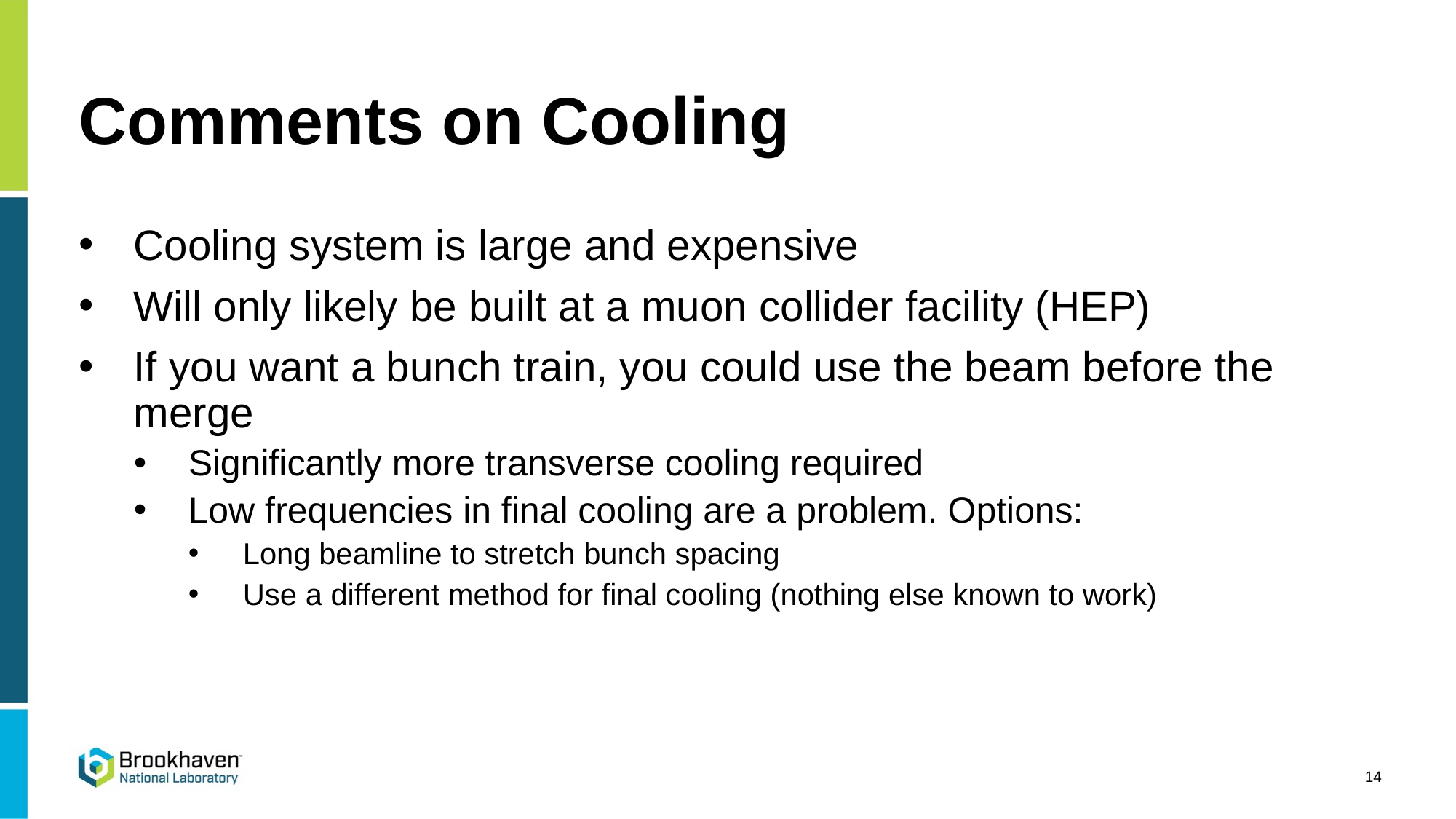

# Comments on Cooling
Cooling system is large and expensive
Will only likely be built at a muon collider facility (HEP)
If you want a bunch train, you could use the beam before the merge
Significantly more transverse cooling required
Low frequencies in final cooling are a problem. Options:
Long beamline to stretch bunch spacing
Use a different method for final cooling (nothing else known to work)
14